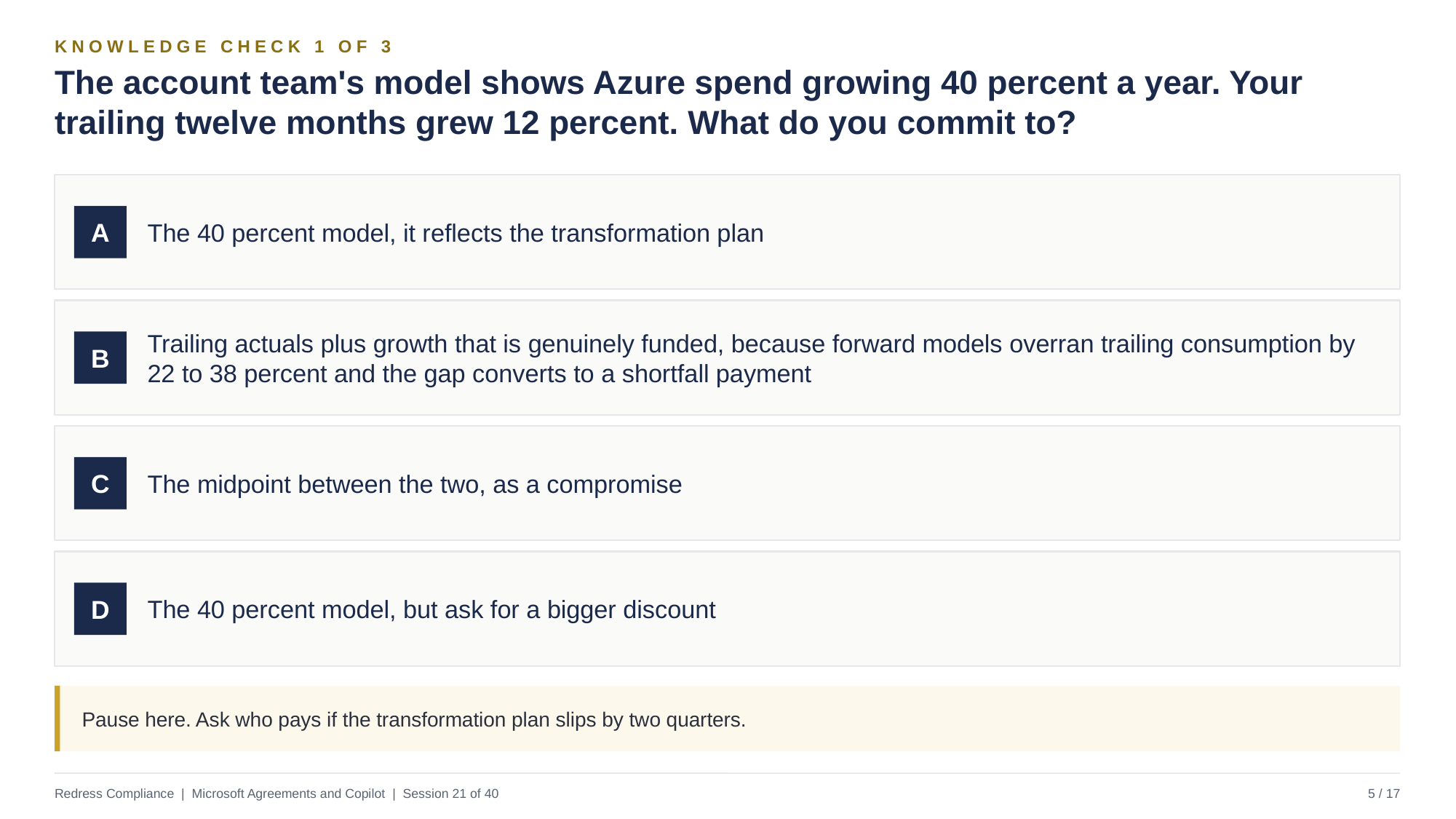

KNOWLEDGE CHECK 1 OF 3
The account team's model shows Azure spend growing 40 percent a year. Your trailing twelve months grew 12 percent. What do you commit to?

The 40 percent model, it reflects the transformation plan

A

Trailing actuals plus growth that is genuinely funded, because forward models overran trailing consumption by 22 to 38 percent and the gap converts to a shortfall payment

B

The midpoint between the two, as a compromise

C

The 40 percent model, but ask for a bigger discount

D

Pause here. Ask who pays if the transformation plan slips by two quarters.

Redress Compliance  |  Microsoft Agreements and Copilot  |  Session 21 of 40
5 / 17